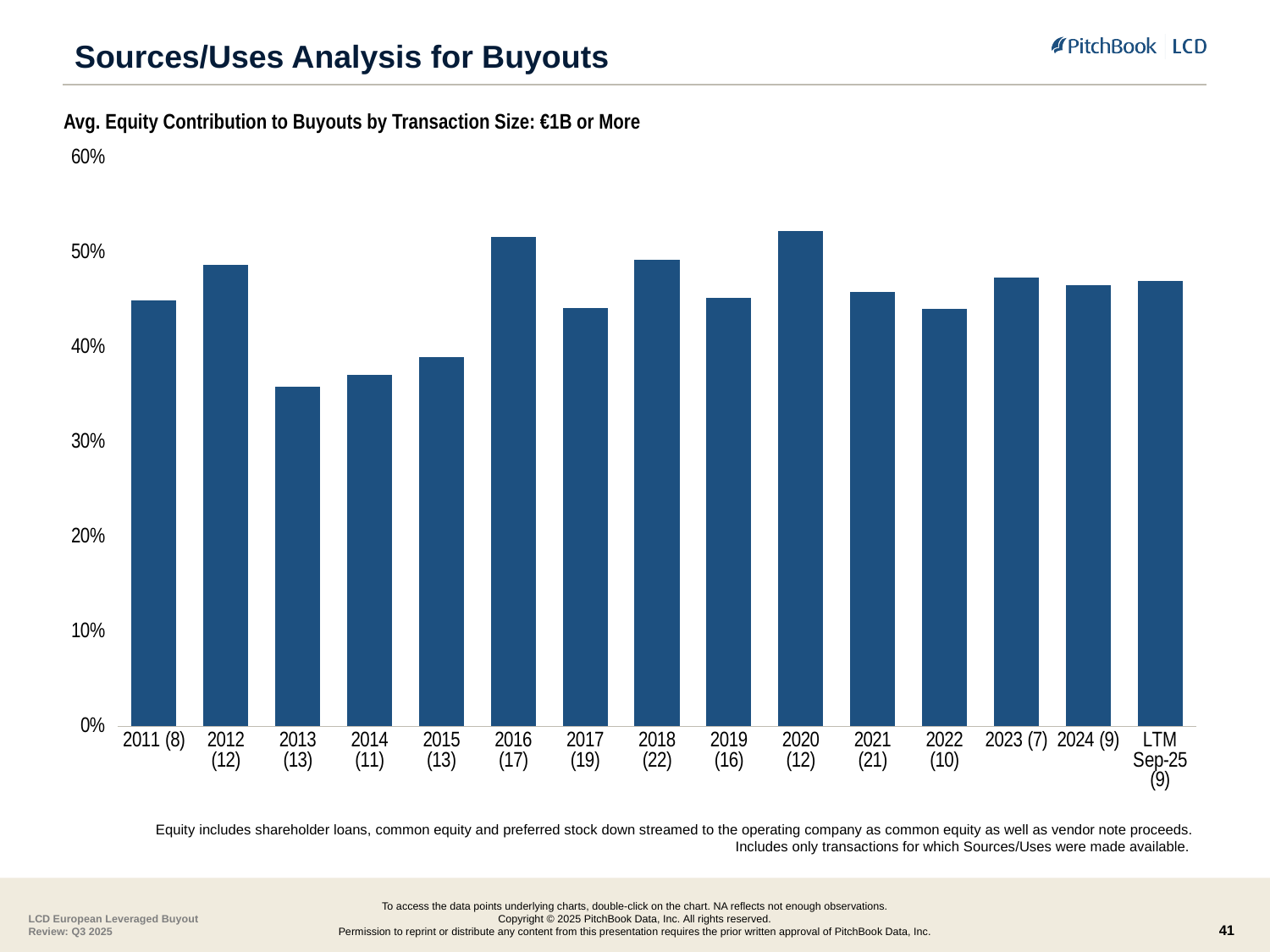

# Sources/Uses Analysis for Buyouts
Avg. Equity Contribution to Buyouts by Transaction Size: €1B or More

### Chart

| Category |  |
|---|---|
| 2011 (8) | 0.4501 |
| 2012 (12) | 0.4871 |
| 2013 (13) | 0.3584 |
| 2014 (11) | 0.371 |
| 2015 (13) | 0.39 |
| 2016 (17) | 0.517 |
| 2017 (19) | 0.44159958841127345 |
| 2018 (22) | 0.4930668474431919 |
| 2019 (16) | 0.4524320149605312 |
| 2020 (12) | 0.523 |
| 2021 (21) | 0.459 |
| 2022 (10) | 0.441 |
| 2023 (7) | 0.4741 |
| 2024 (9) | 0.4656 |
| LTM Sep-25 (9) | 0.47 |
Equity includes shareholder loans, common equity and preferred stock down streamed to the operating company as common equity as well as vendor note proceeds.
Includes only transactions for which Sources/Uses were made available.